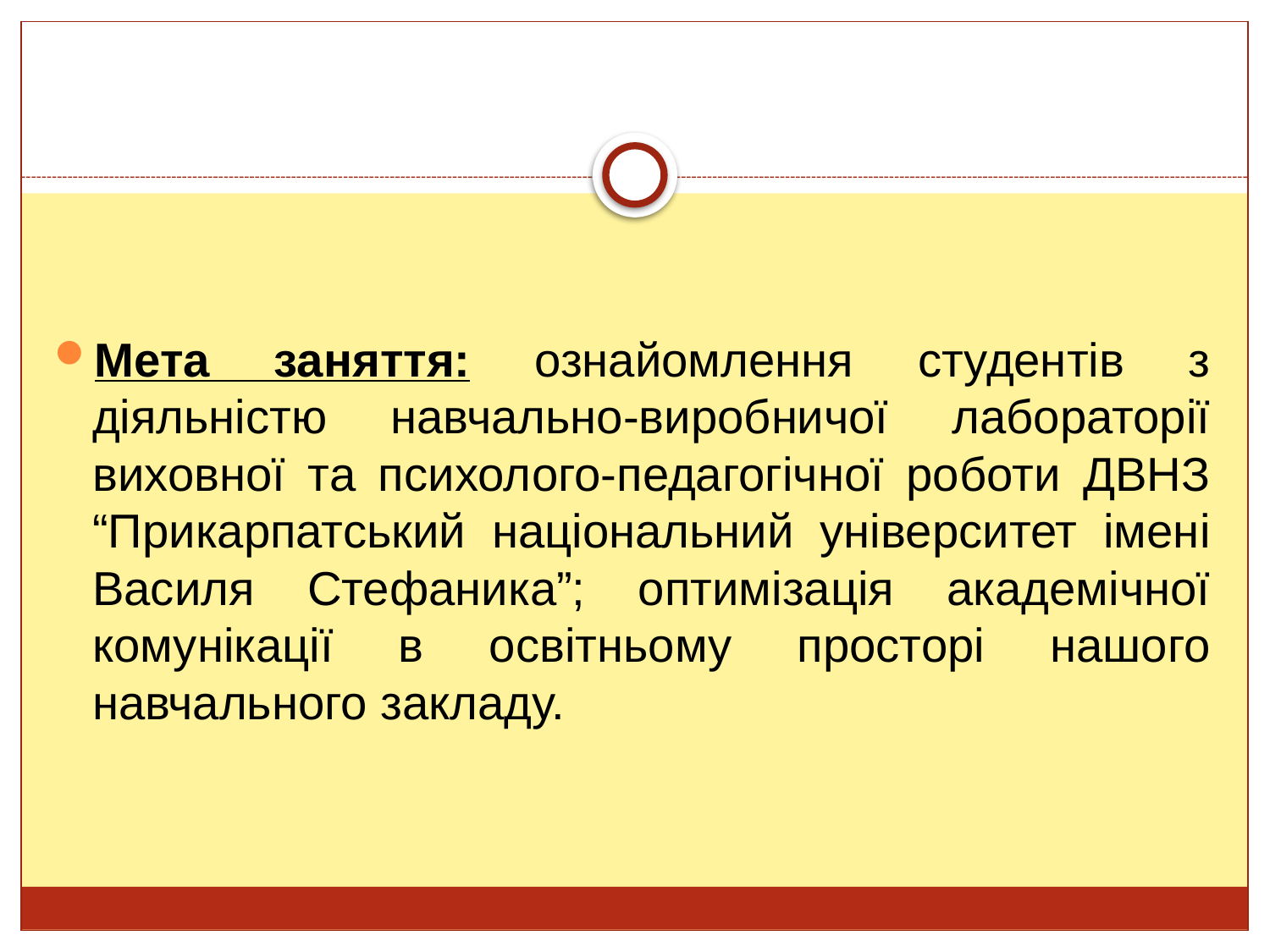

#
Мета заняття: ознайомлення студентів з діяльністю навчально-виробничої лабораторії виховної та психолого-педагогічної роботи ДВНЗ “Прикарпатський національний університет імені Василя Стефаника”; оптимізація академічної комунікації в освітньому просторі нашого навчального закладу.